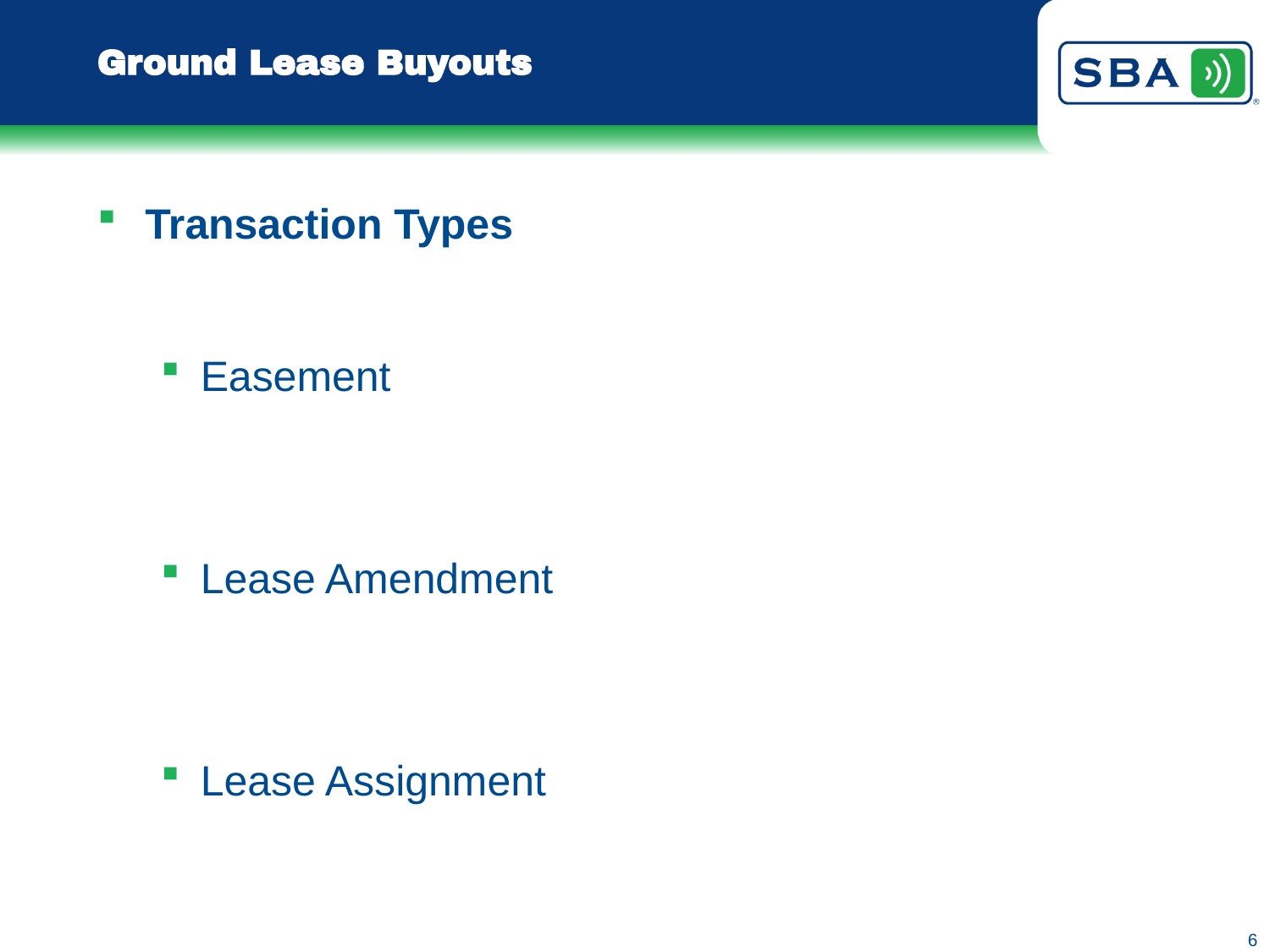

# Ground Lease Buyouts
Transaction Types

Easement

Lease Amendment

Lease Assignment